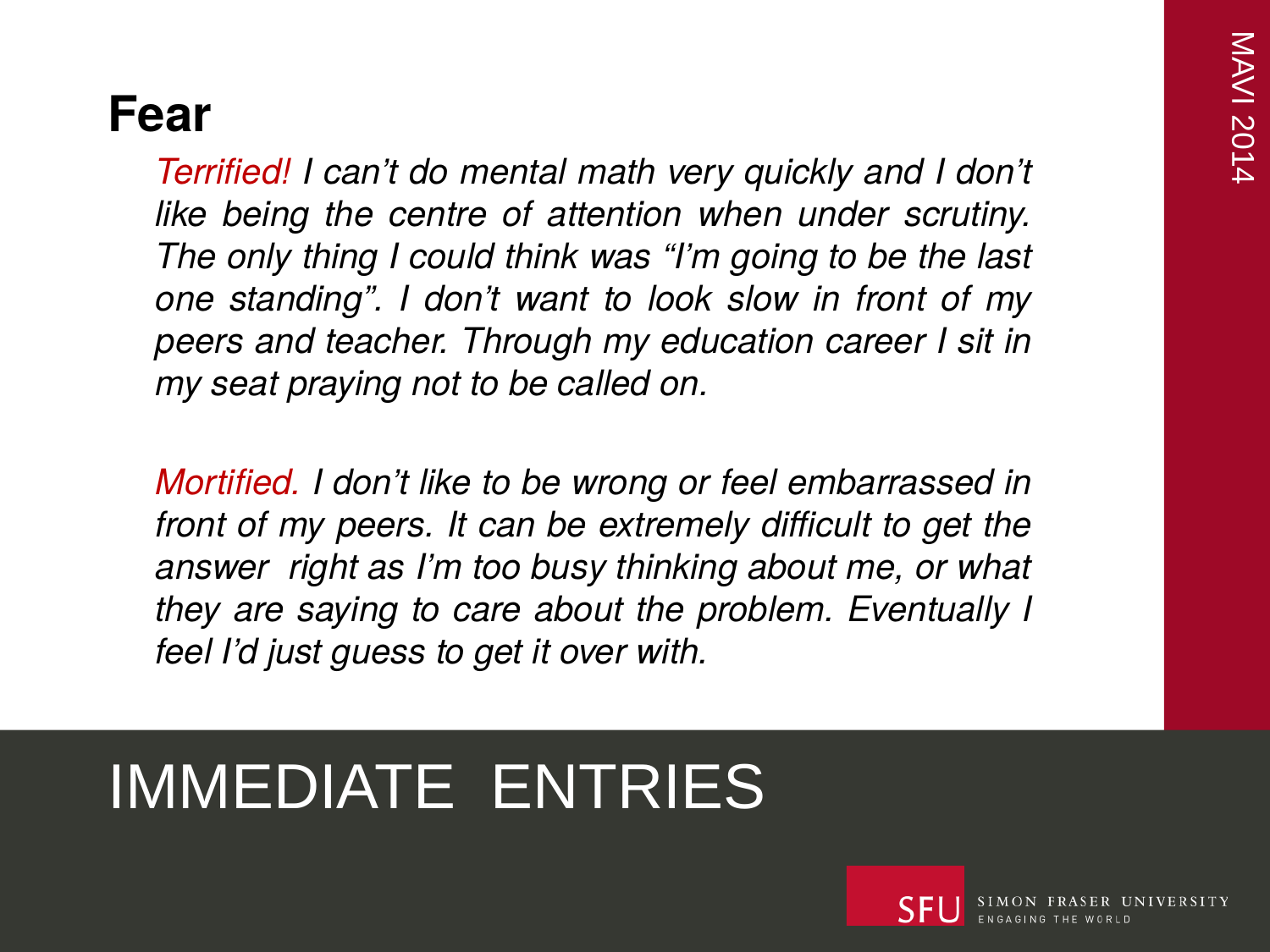

Fear
	Terrified! I can’t do mental math very quickly and I don’t like being the centre of attention when under scrutiny. The only thing I could think was “I’m going to be the last one standing”. I don’t want to look slow in front of my peers and teacher. Through my education career I sit in my seat praying not to be called on.

	Mortified. I don’t like to be wrong or feel embarrassed in front of my peers. It can be extremely difficult to get the answer  right as I’m too busy thinking about me, or what they are saying to care about the problem. Eventually I feel I’d just guess to get it over with.

# IMMEDIATE  ENTRIES